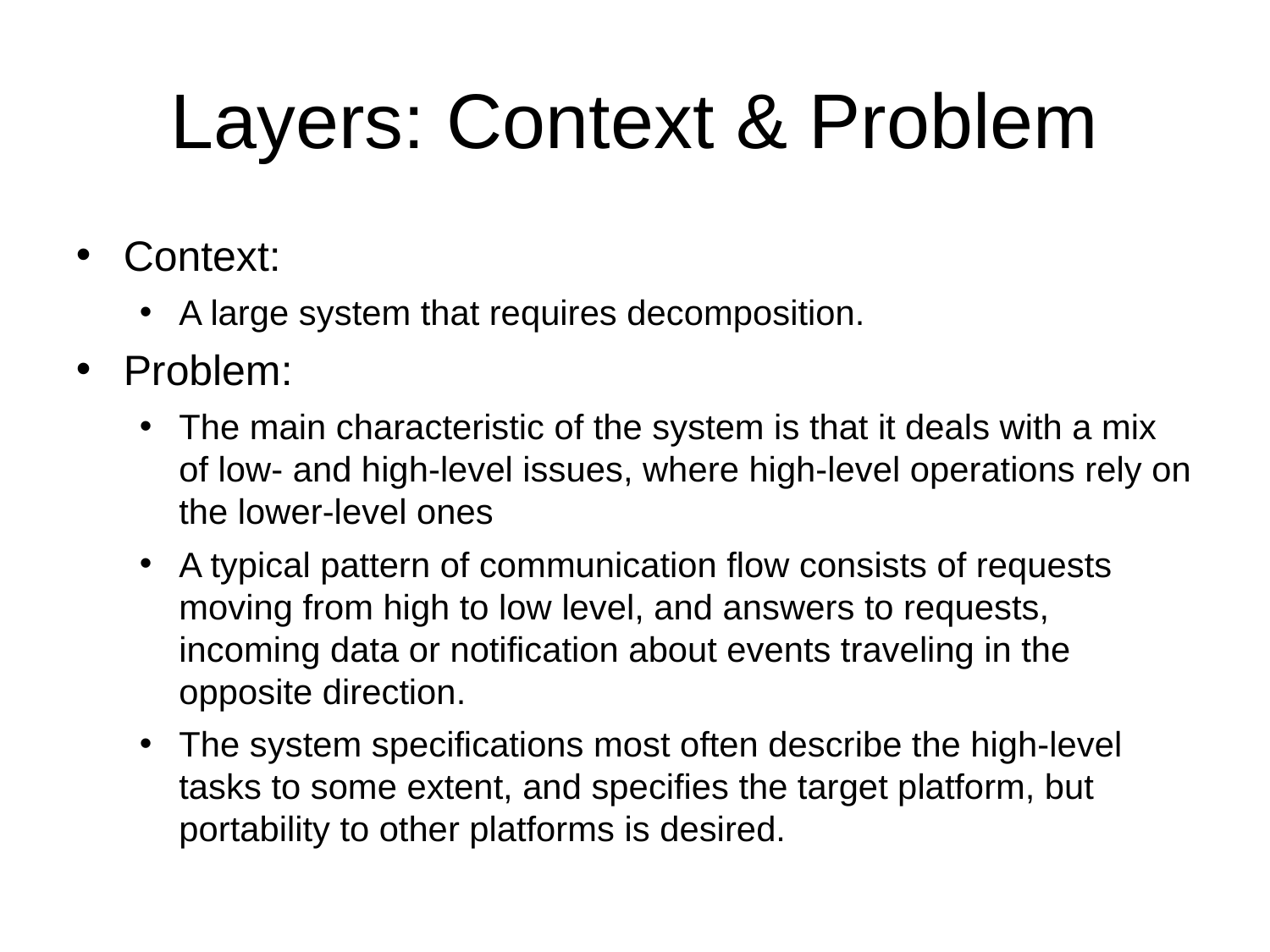

# Layers: Context & Problem
Context:
A large system that requires decomposition.
Problem:
The main characteristic of the system is that it deals with a mix of low- and high-level issues, where high-level operations rely on the lower-level ones
A typical pattern of communication flow consists of requests moving from high to low level, and answers to requests, incoming data or notification about events traveling in the opposite direction.
The system specifications most often describe the high-level tasks to some extent, and specifies the target platform, but portability to other platforms is desired.